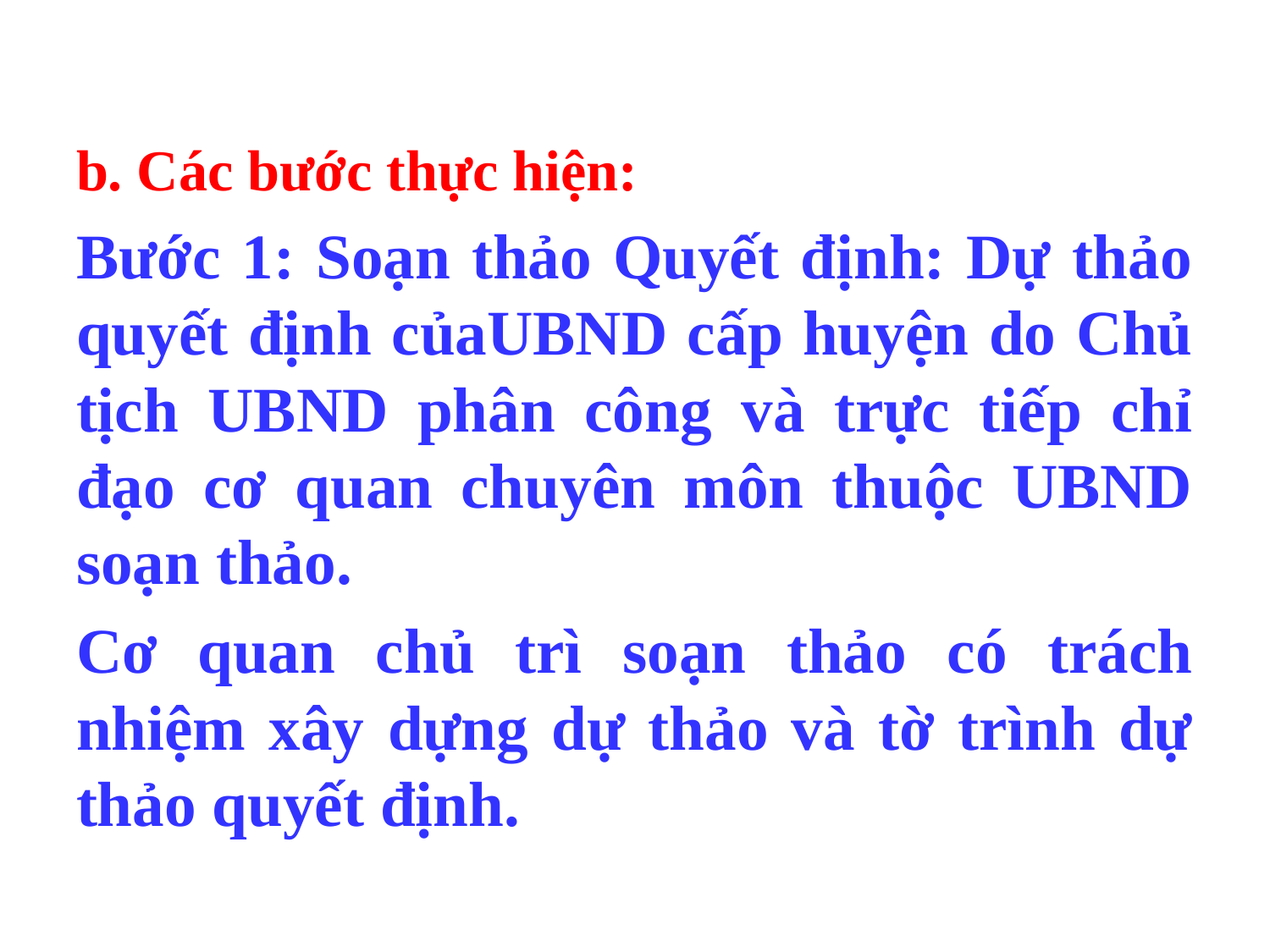

b. Các bước thực hiện:
Bước 1: Soạn thảo Quyết định: Dự thảo quyết định củaUBND cấp huyện do Chủ tịch UBND phân công và trực tiếp chỉ đạo cơ quan chuyên môn thuộc UBND soạn thảo.
Cơ quan chủ trì soạn thảo có trách nhiệm xây dựng dự thảo và tờ trình dự thảo quyết định.